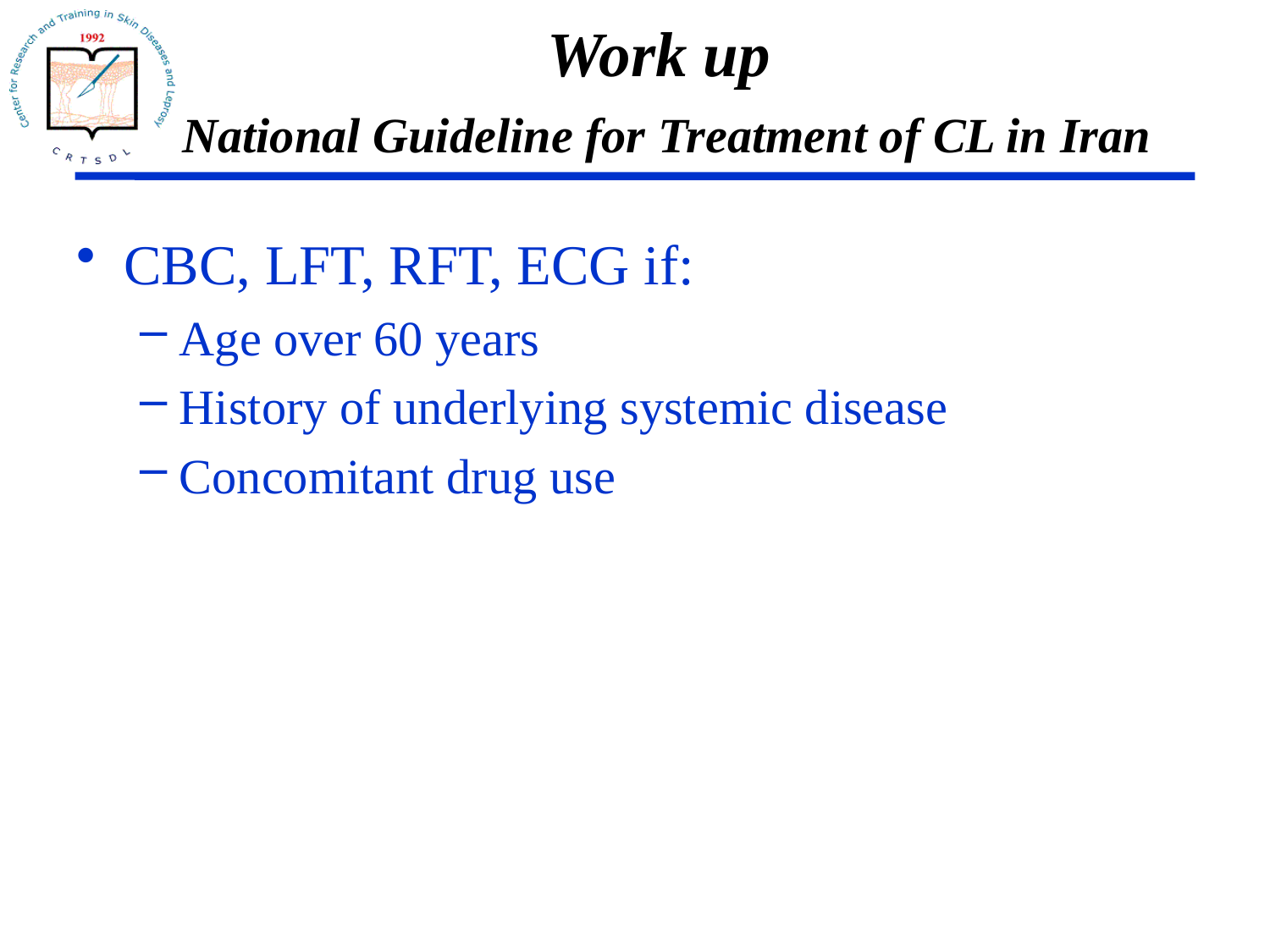

# Work up National Guideline for Treatment of CL in Iran
CBC, LFT, RFT, ECG if:
Age over 60 years
History of underlying systemic disease
Concomitant drug use